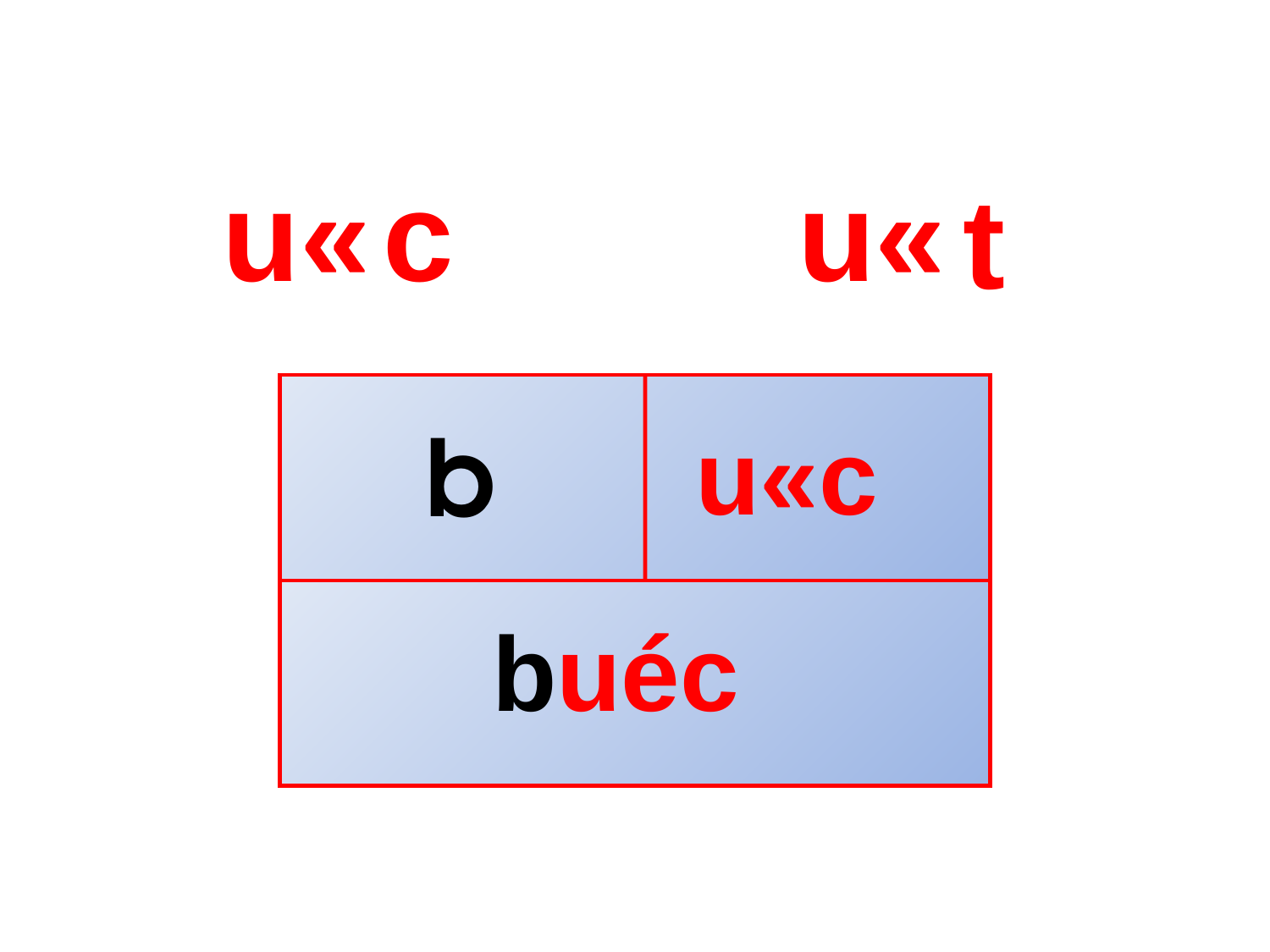

u«
c
u«
t

u«c
b
buéc